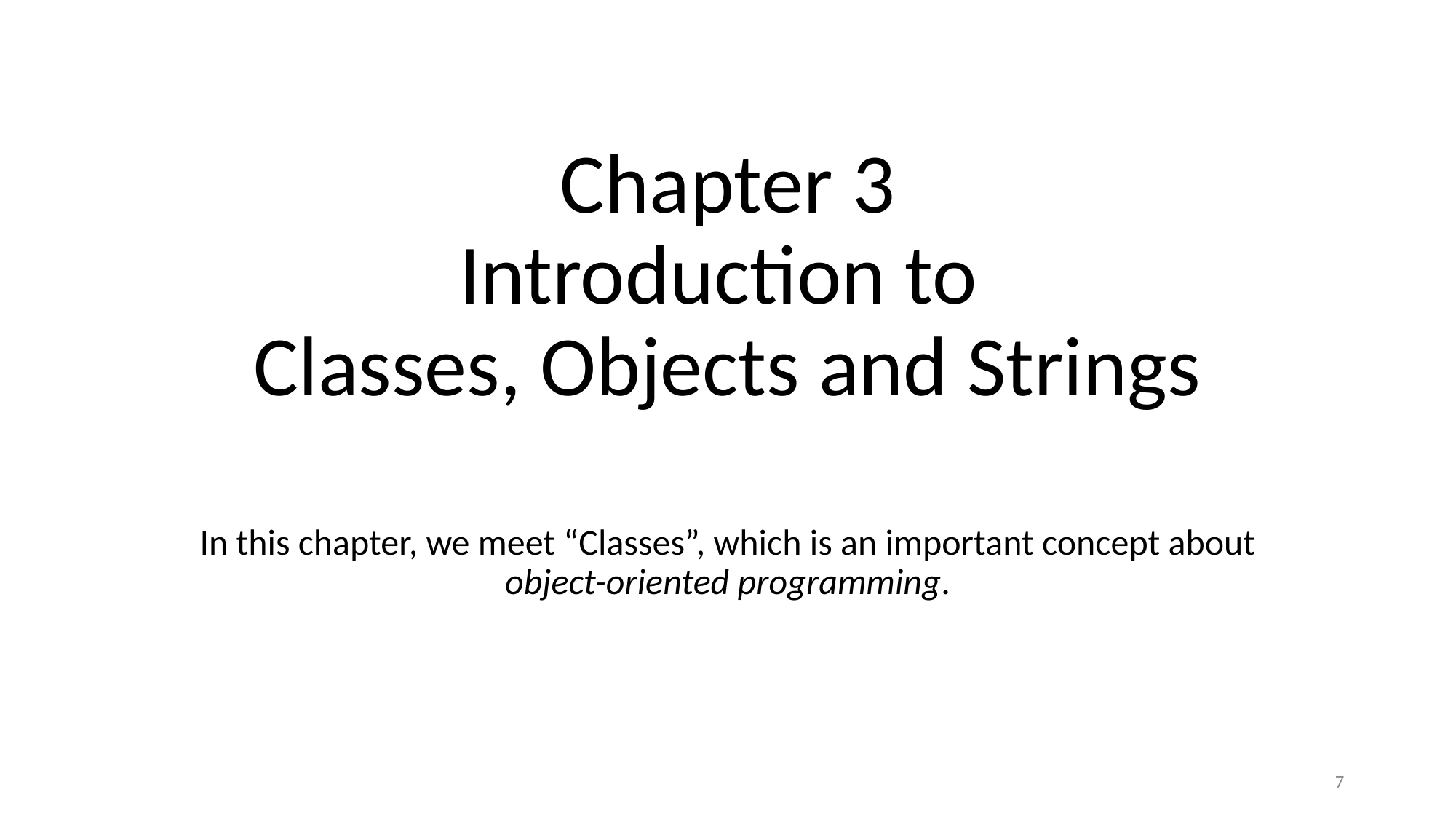

# Chapter 3 Introduction to Classes, Objects and Strings
In this chapter, we meet “Classes”, which is an important concept about object-oriented programming.
7